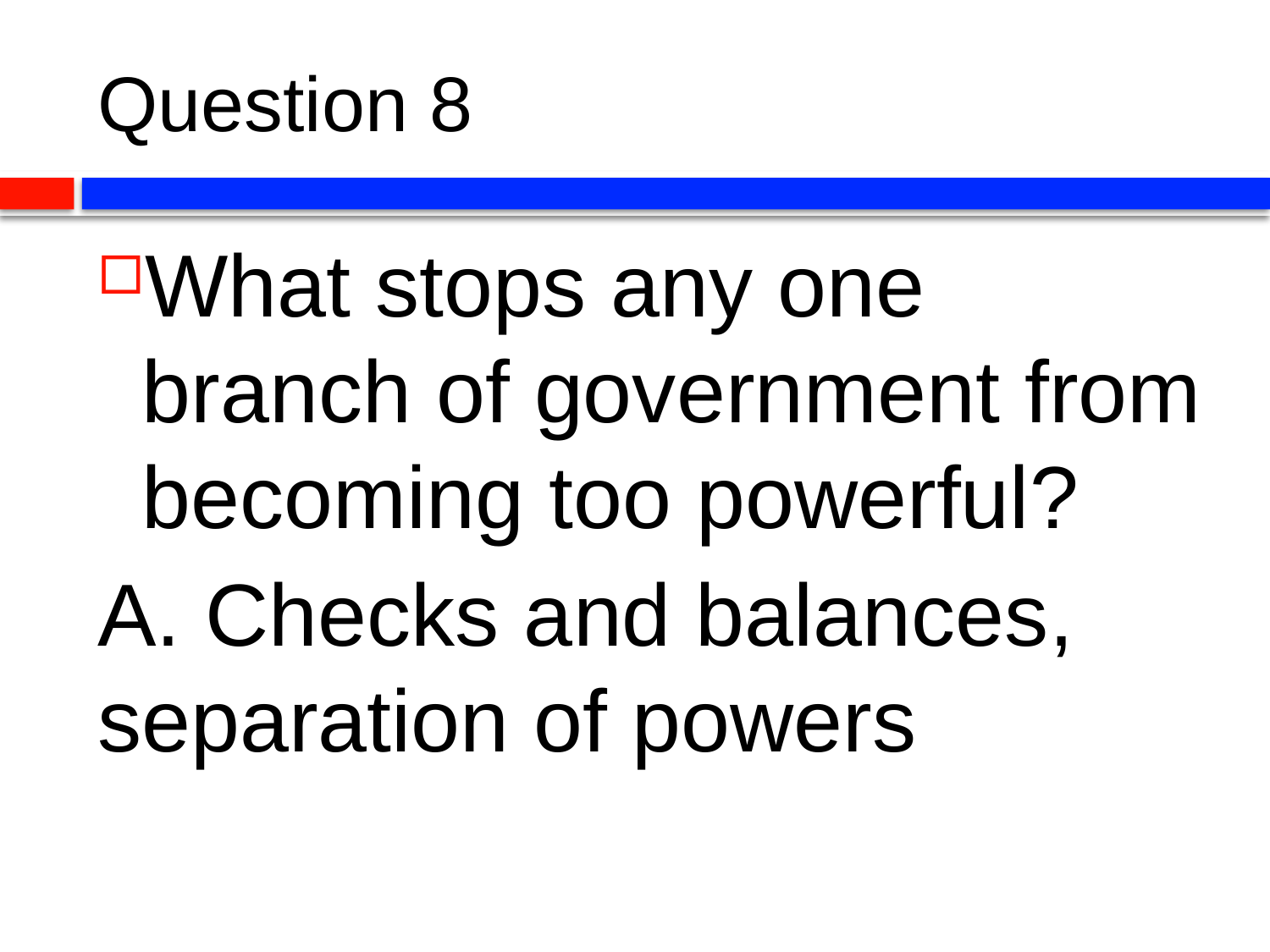

# Question 8
What stops any one branch of government from becoming too powerful?
A. Checks and balances, separation of powers